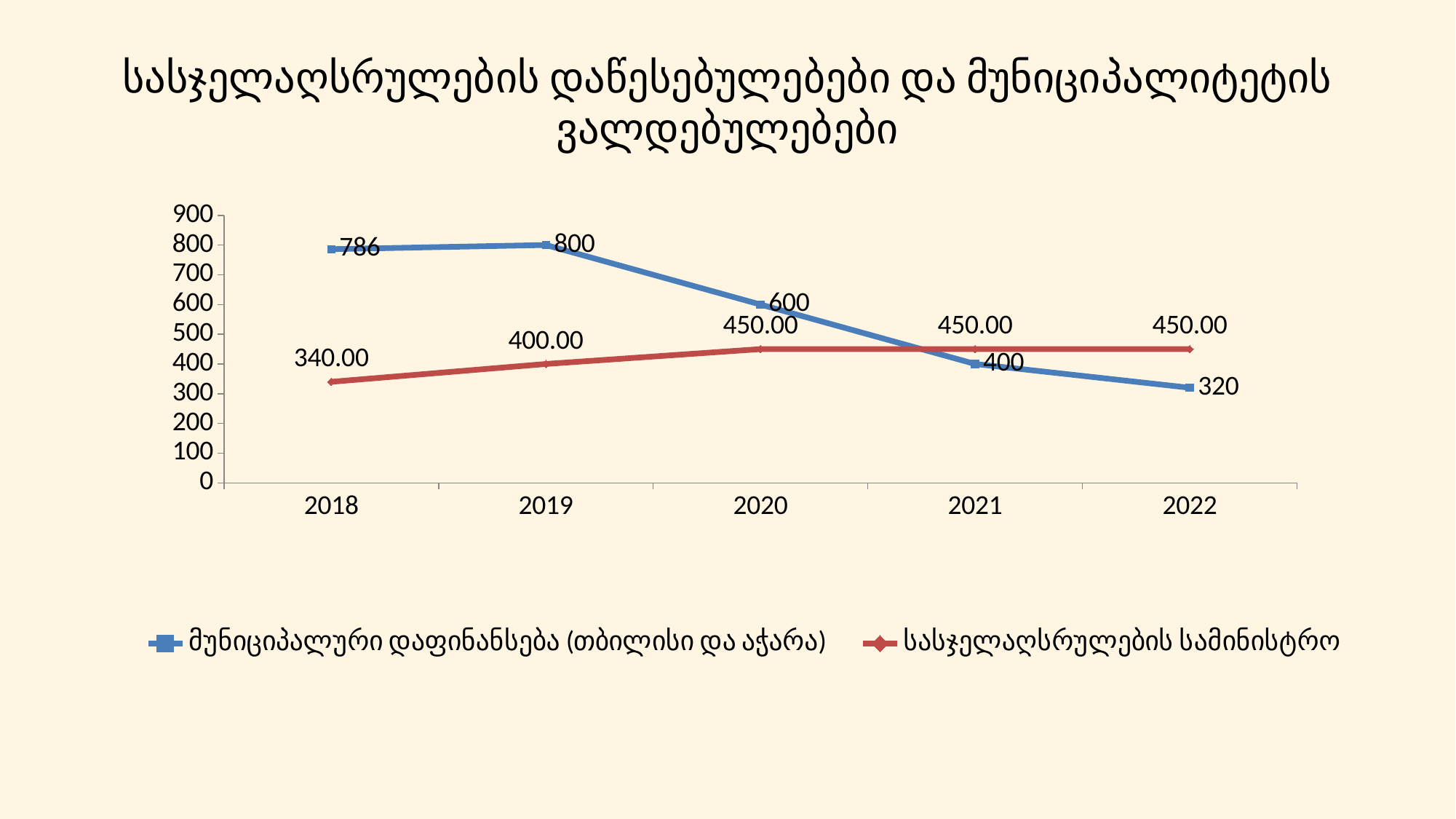

# სასჯელაღსრულების დაწესებულებები და მუნიციპალიტეტის ვალდებულებები

### Chart

| Category | მუნიციპალური დაფინანსება (თბილისი და აჭარა) | სასჯელაღსრულების სამინისტრო |
|---|---|---|
| 2018 | 786.0 | 340.0 |
| 2019 | 800.0 | 400.0 |
| 2020 | 600.0 | 450.0 |
| 2021 | 400.0 | 450.0 |
| 2022 | 320.0 | 450.0 |